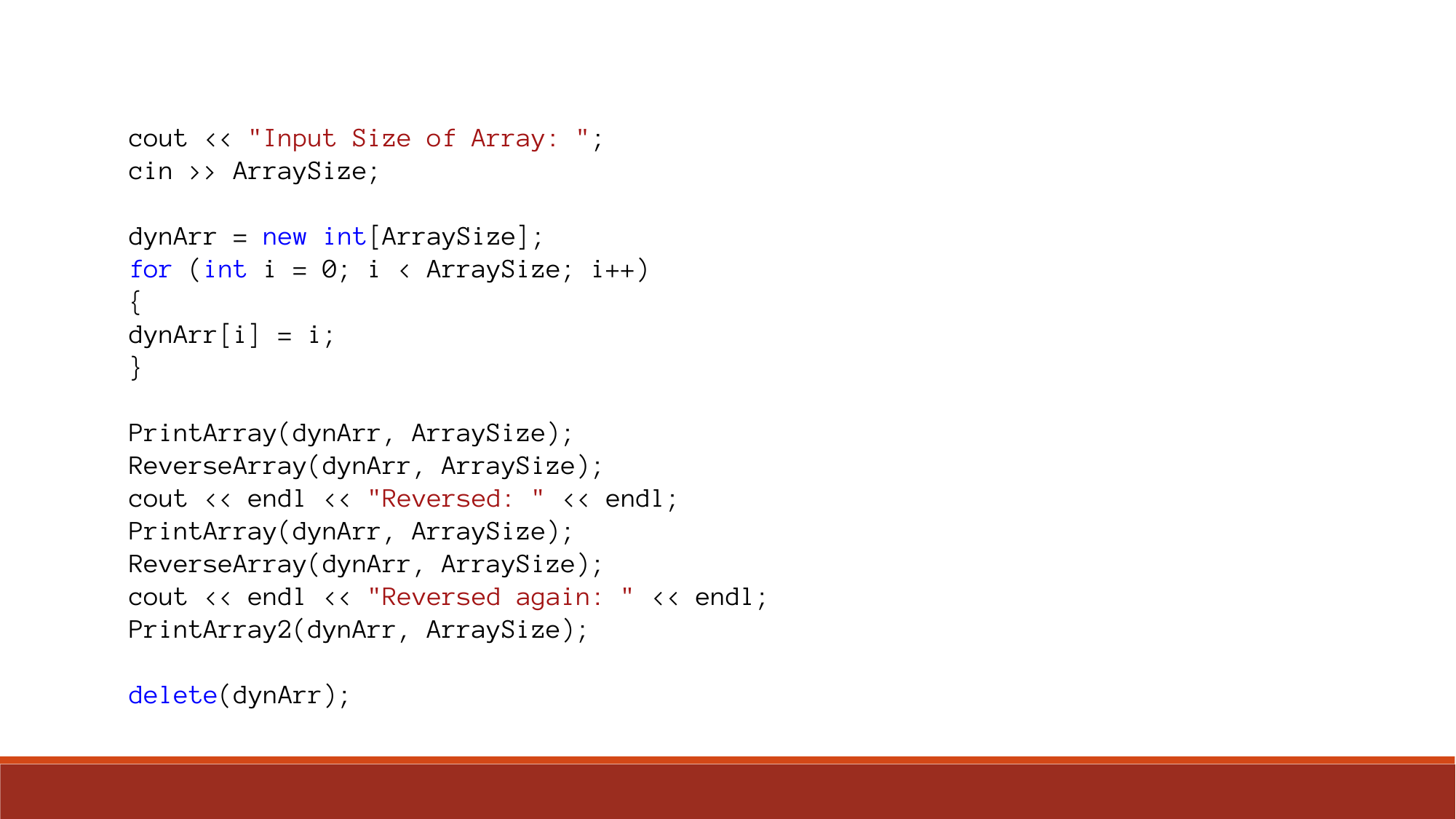

cout << "Input Size of Array: ";
cin >> ArraySize;

dynArr = new int[ArraySize];
for (int i = 0; i < ArraySize; i++)
{
dynArr[i] = i;
}

PrintArray(dynArr, ArraySize);
ReverseArray(dynArr, ArraySize);
cout << endl << "Reversed: " << endl;
PrintArray(dynArr, ArraySize);
ReverseArray(dynArr, ArraySize);
cout << endl << "Reversed again: " << endl;
PrintArray2(dynArr, ArraySize);

delete(dynArr);